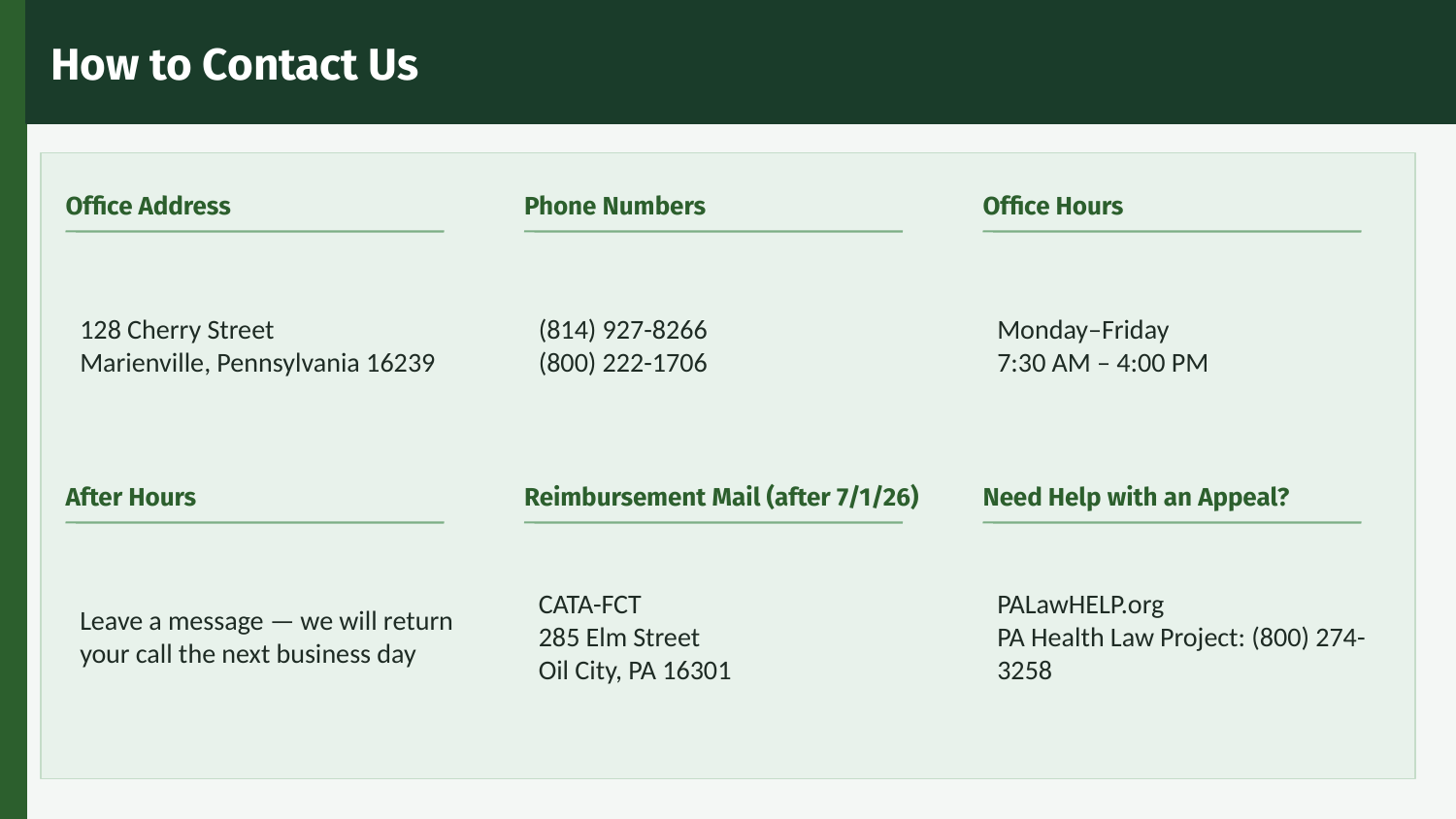

How to Contact Us

Office Address
Phone Numbers
Office Hours

128 Cherry Street
Marienville, Pennsylvania 16239
(814) 927-8266
(800) 222-1706
Monday–Friday
7:30 AM – 4:00 PM
After Hours
Reimbursement Mail (after 7/1/26)
Need Help with an Appeal?

Leave a message — we will return your call the next business day
CATA-FCT
285 Elm Street
Oil City, PA 16301
PALawHELP.org
PA Health Law Project: (800) 274-3258